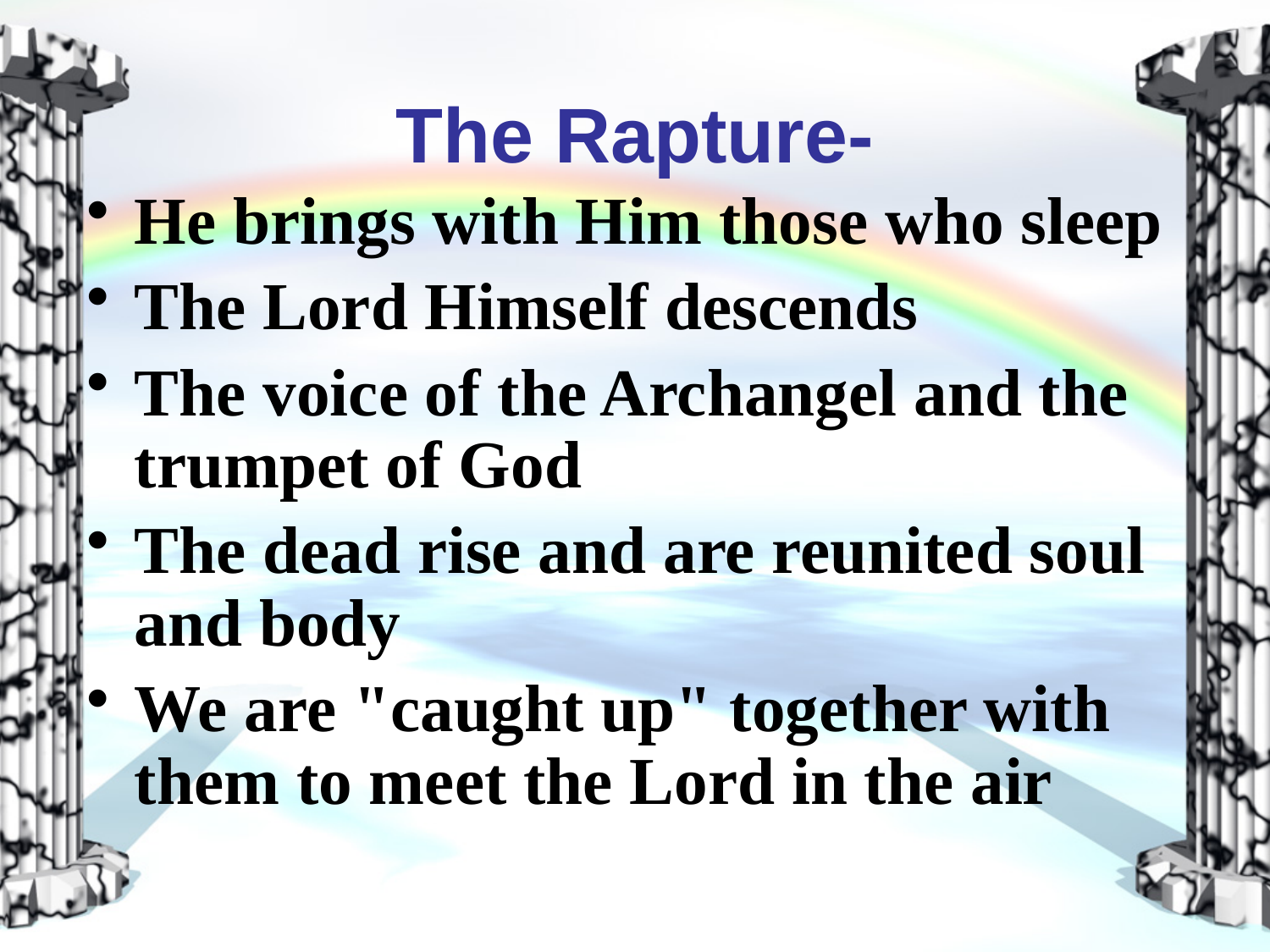

# The Rapture-
He brings with Him those who sleep
The Lord Himself descends
The voice of the Archangel and the trumpet of God
The dead rise and are reunited soul and body
We are "caught up" together with them to meet the Lord in the air